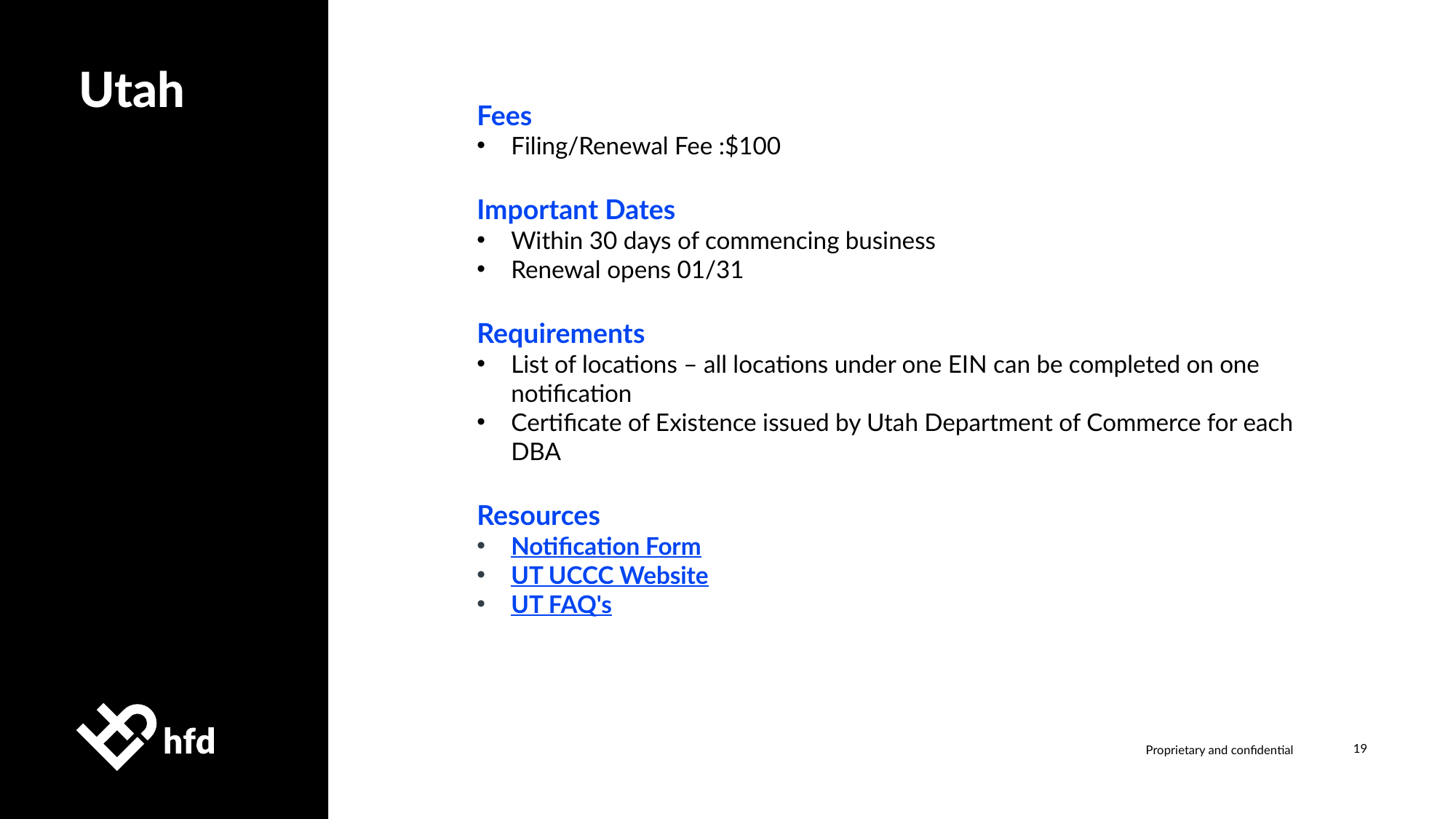

Fees
Filing/Renewal Fee :$100

Important Dates
Within 30 days of commencing business
Renewal opens 01/31

Requirements
List of locations – all locations under one EIN can be completed on one notification
Certificate of Existence issued by Utah Department of Commerce for each DBA

Resources
Notification Form
UT UCCC Website
UT FAQ's
Utah
19